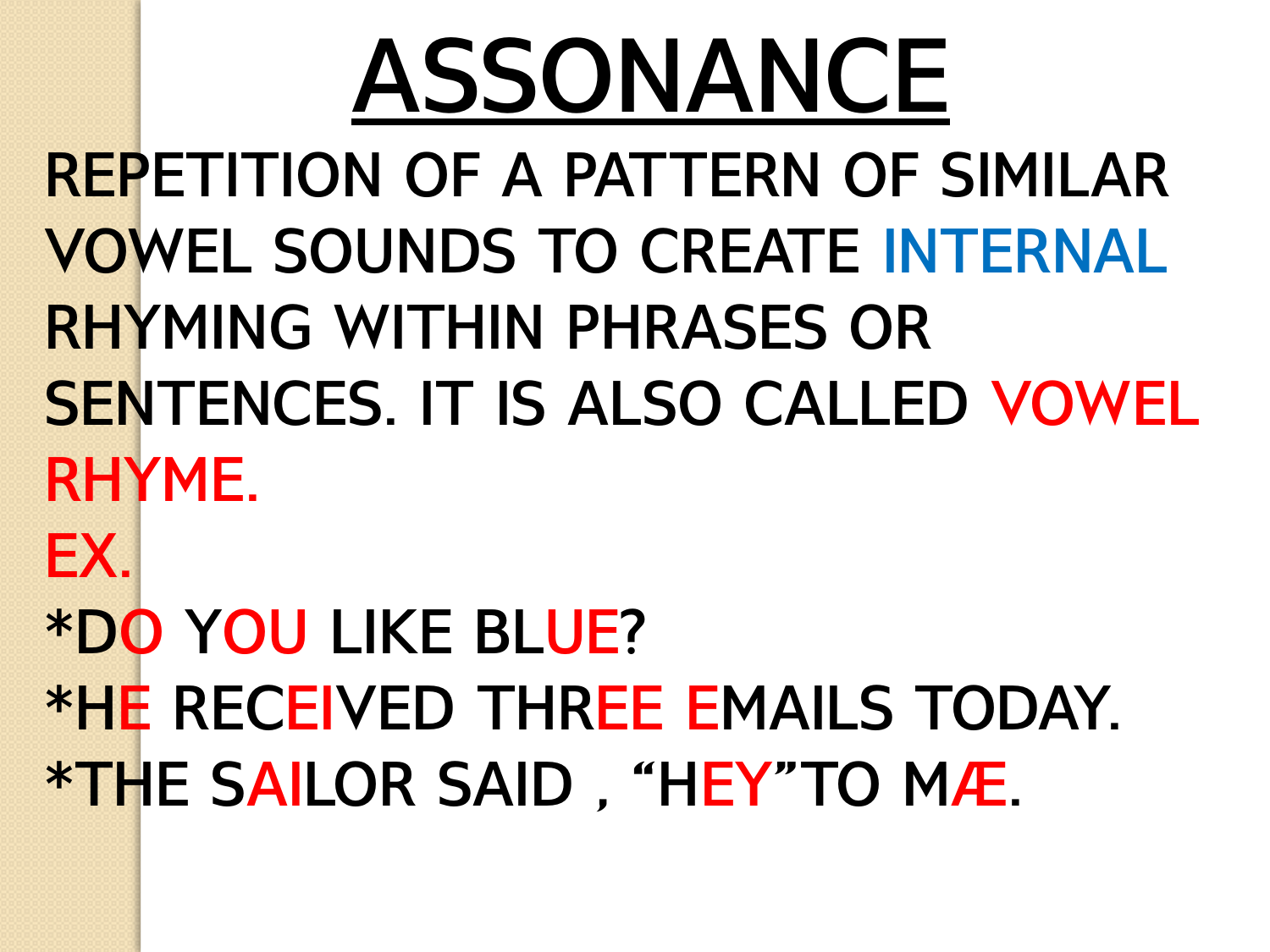

ASSONANCE
REPETITION OF A PATTERN OF SIMILAR VOWEL SOUNDS TO CREATE INTERNAL RHYMING WITHIN PHRASES OR SENTENCES. IT IS ALSO CALLED VOWEL RHYME.
EX.
*DO YOU LIKE BLUE?
*HE RECEIVED THREE EMAILS TODAY.
*THE SAILOR SAID , “HEY”TO MAE.